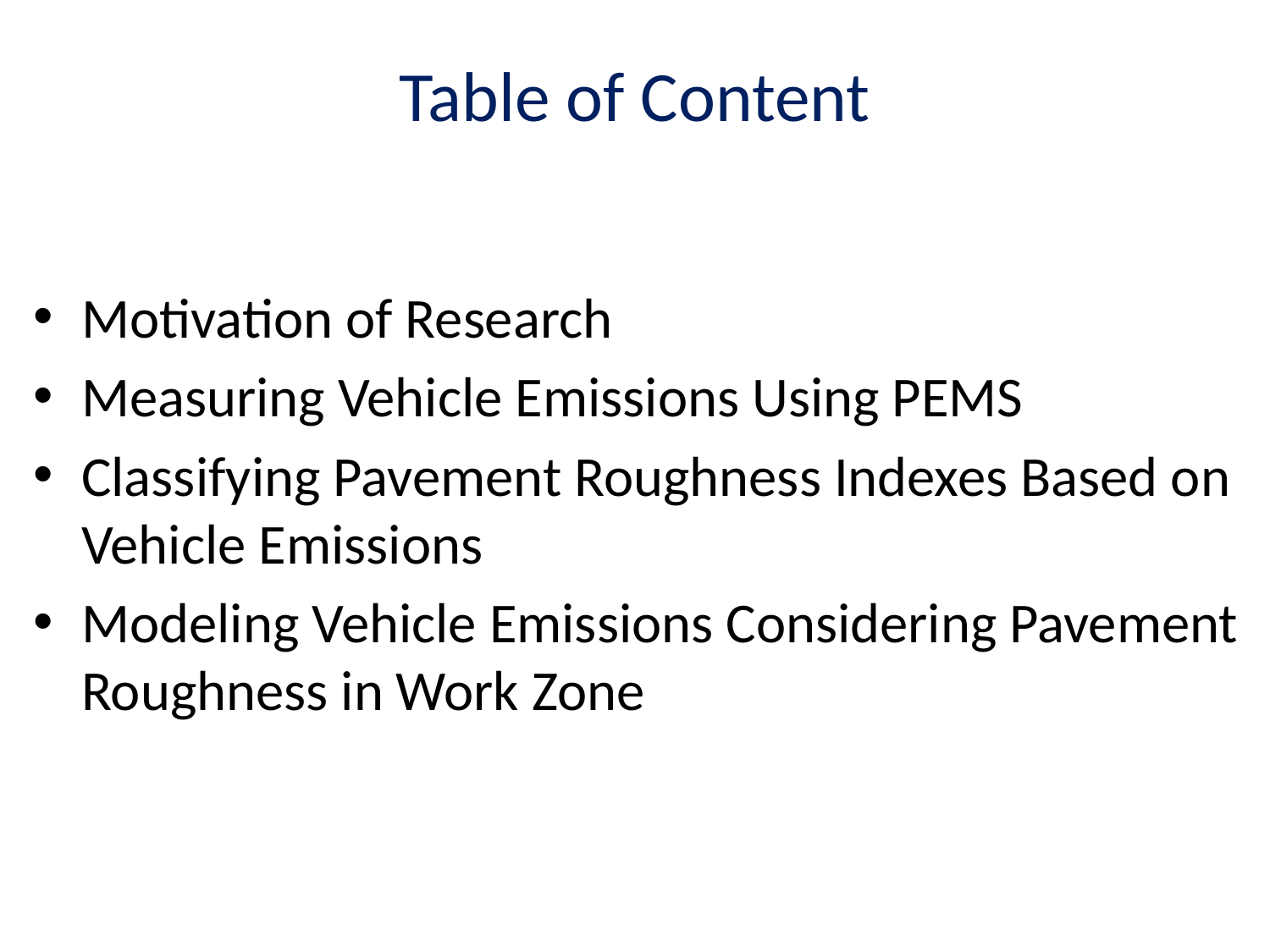

# Table of Content
Motivation of Research
Measuring Vehicle Emissions Using PEMS
Classifying Pavement Roughness Indexes Based on Vehicle Emissions
Modeling Vehicle Emissions Considering Pavement Roughness in Work Zone